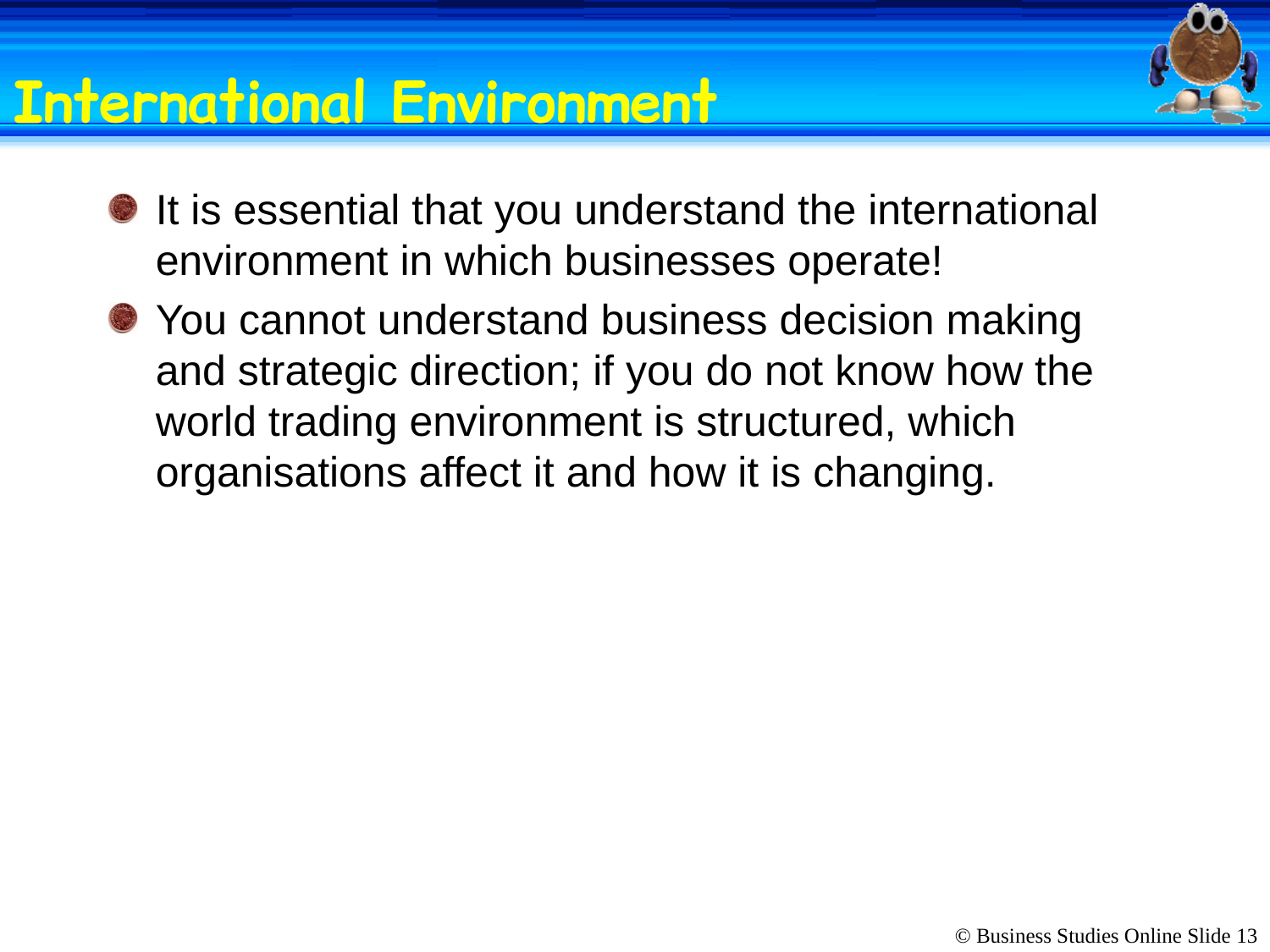

# International Environment
It is essential that you understand the international environment in which businesses operate!
You cannot understand business decision making and strategic direction; if you do not know how the world trading environment is structured, which organisations affect it and how it is changing.